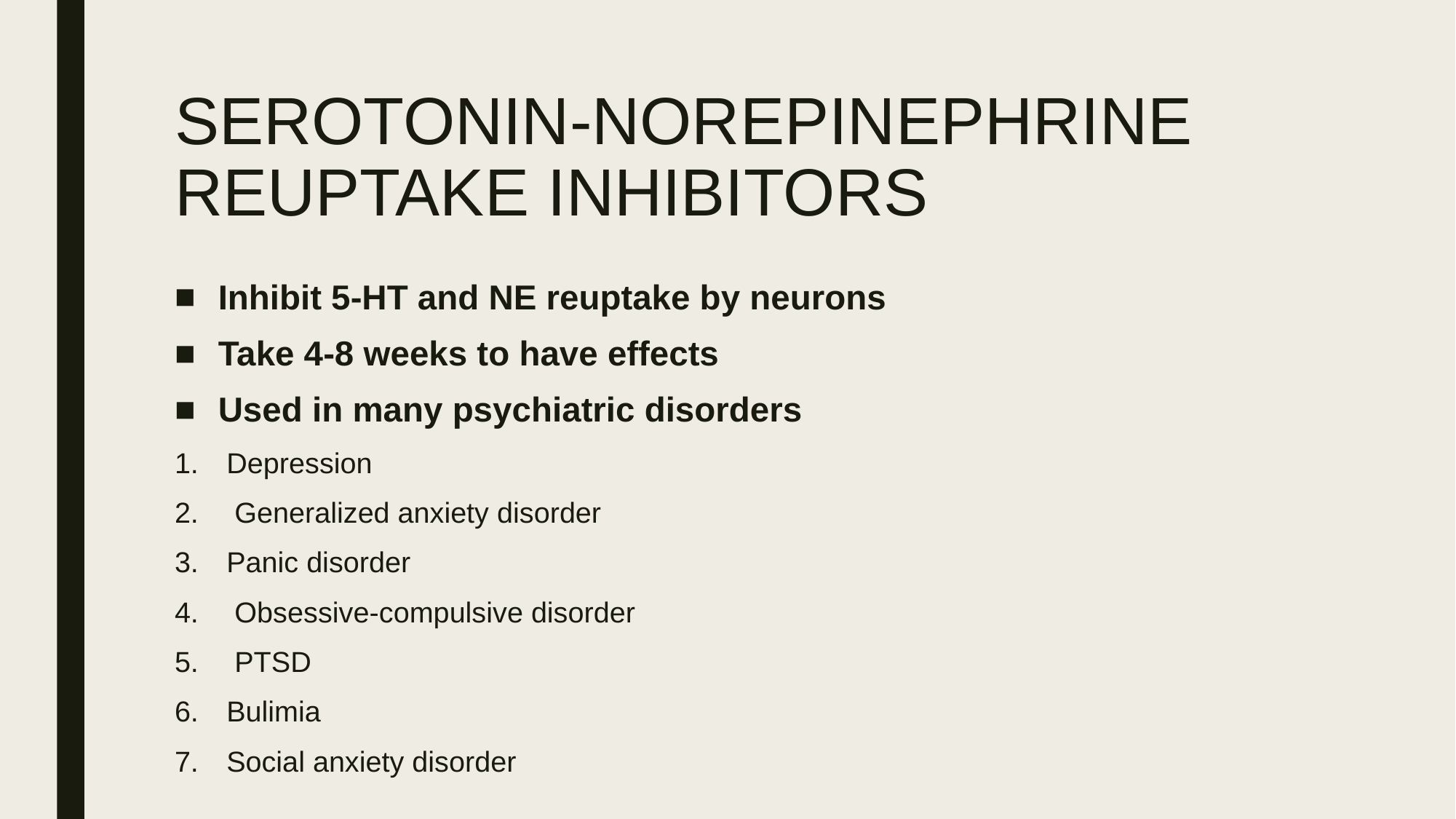

# SEROTONIN-NOREPINEPHRINE REUPTAKE INHIBITORS
Inhibit 5-HT and NE reuptake by neurons
Take 4-8 weeks to have effects
Used in many psychiatric disorders
Depression
 Generalized anxiety disorder
Panic disorder
 Obsessive-compulsive disorder
 PTSD
Bulimia
Social anxiety disorder